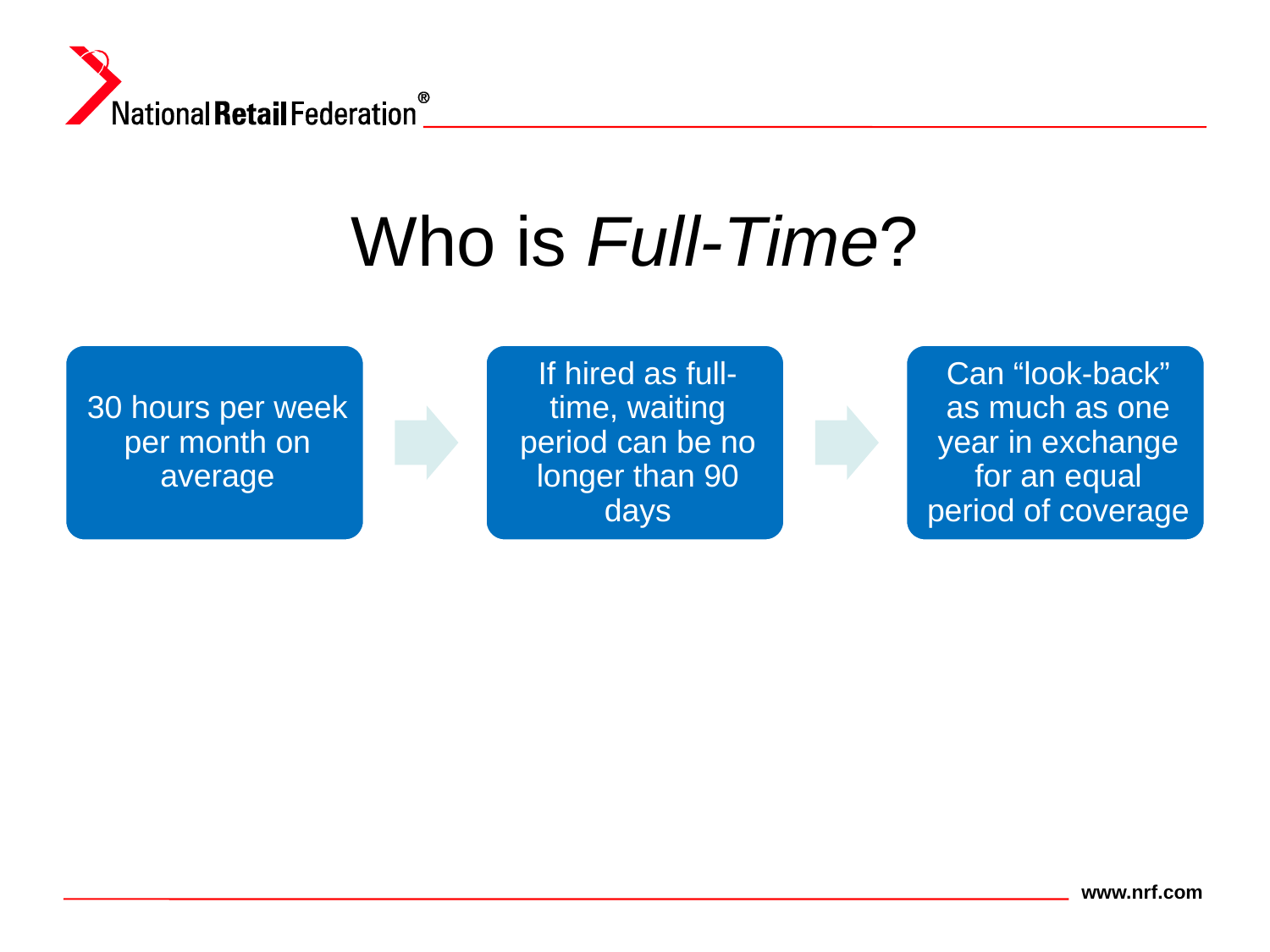

# Who is Full-Time?
30 hours per week per month on average

If hired as full-time, waiting period can be no longer than 90 days

Can “look-back” as much as one year in exchange for an equal period of coverage